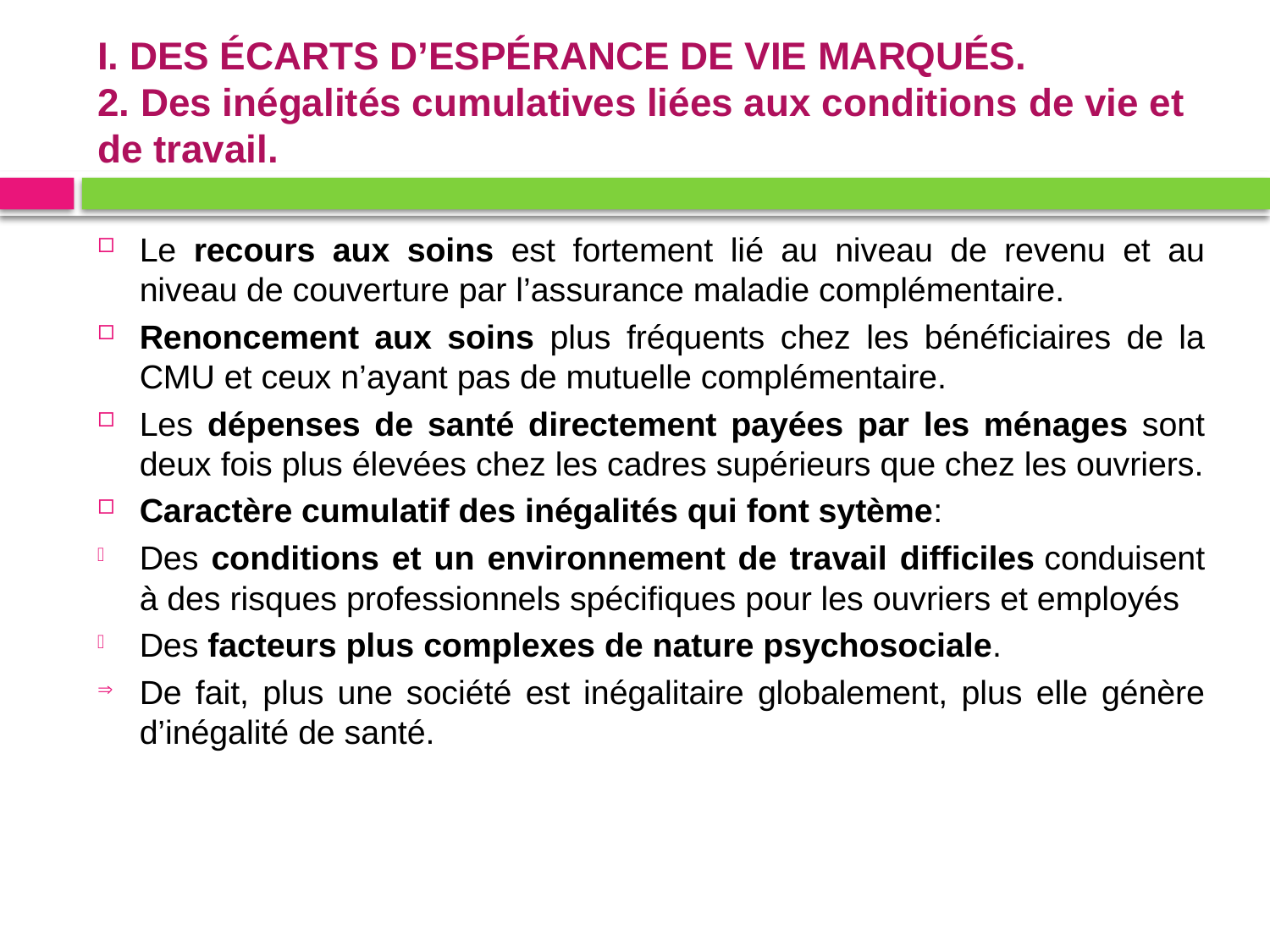

# I. DES ÉCARTS D’ESPÉRANCE DE VIE MARQUÉS. 2. Des inégalités cumulatives liées aux conditions de vie et de travail.
Le recours aux soins est fortement lié au niveau de revenu et au niveau de couverture par l’assurance maladie complémentaire.
Renoncement aux soins plus fréquents chez les bénéficiaires de la CMU et ceux n’ayant pas de mutuelle complémentaire.
Les dépenses de santé directement payées par les ménages sont deux fois plus élevées chez les cadres supérieurs que chez les ouvriers.
Caractère cumulatif des inégalités qui font sytème:
Des conditions et un environnement de travail difficiles conduisent à des risques professionnels spécifiques pour les ouvriers et employés
Des facteurs plus complexes de nature psychosociale.
De fait, plus une société est inégalitaire globalement, plus elle génère d’inégalité de santé.